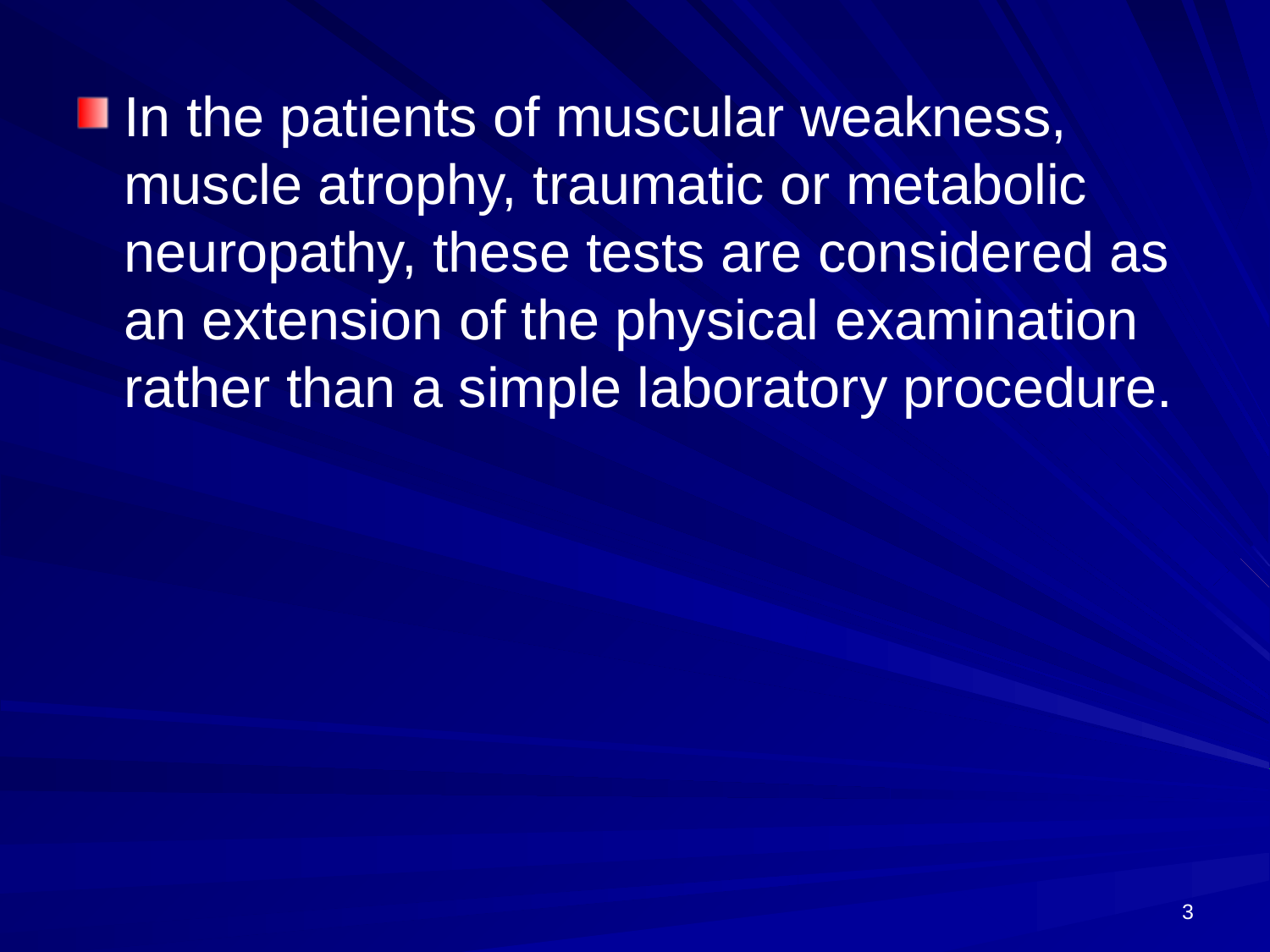

In the patients of muscular weakness, muscle atrophy, traumatic or metabolic neuropathy, these tests are considered as an extension of the physical examination rather than a simple laboratory procedure.
3